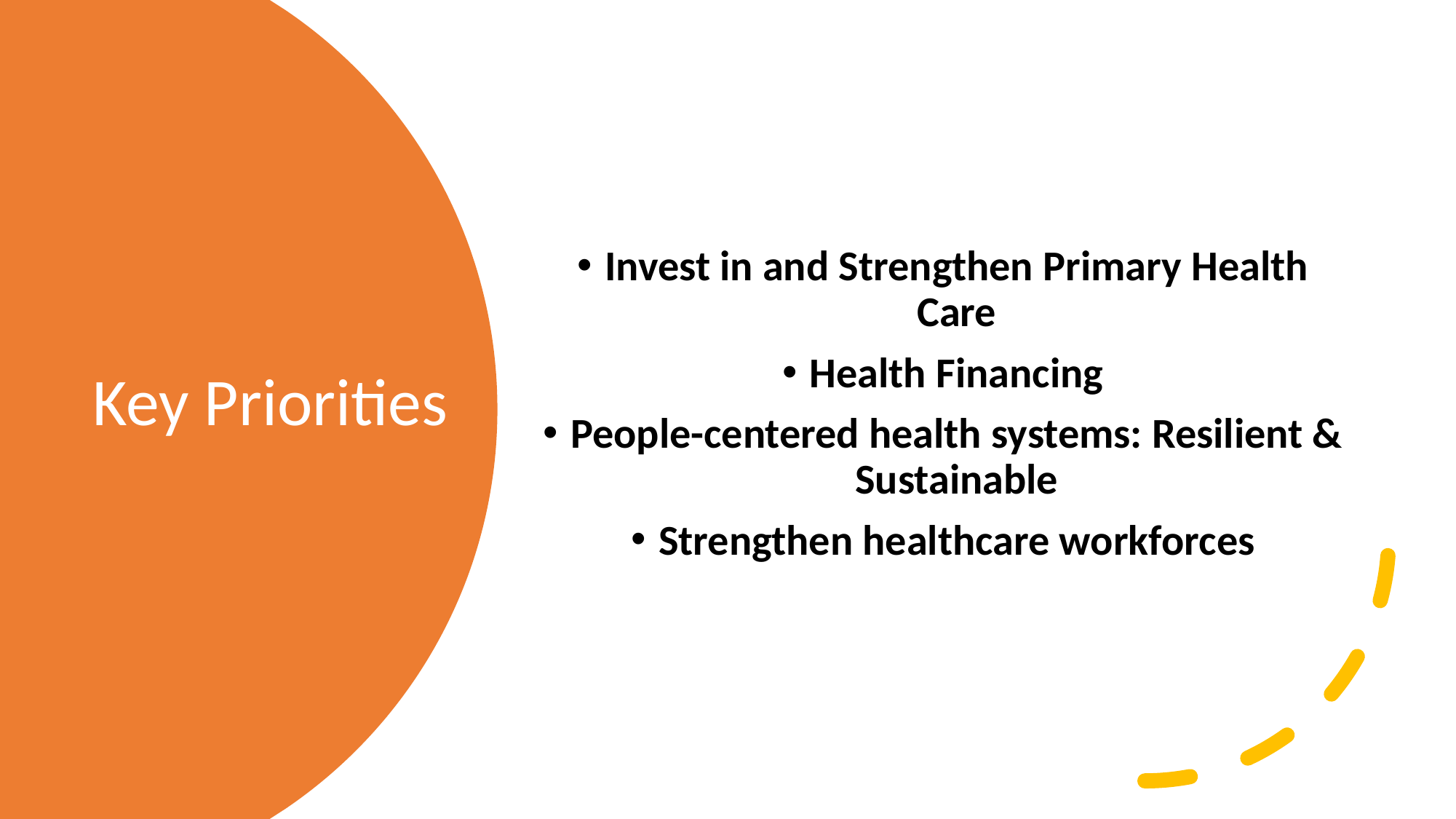

Invest in and Strengthen Primary Health Care
Health Financing
People-centered health systems: Resilient & Sustainable
Strengthen healthcare workforces
# Key Priorities